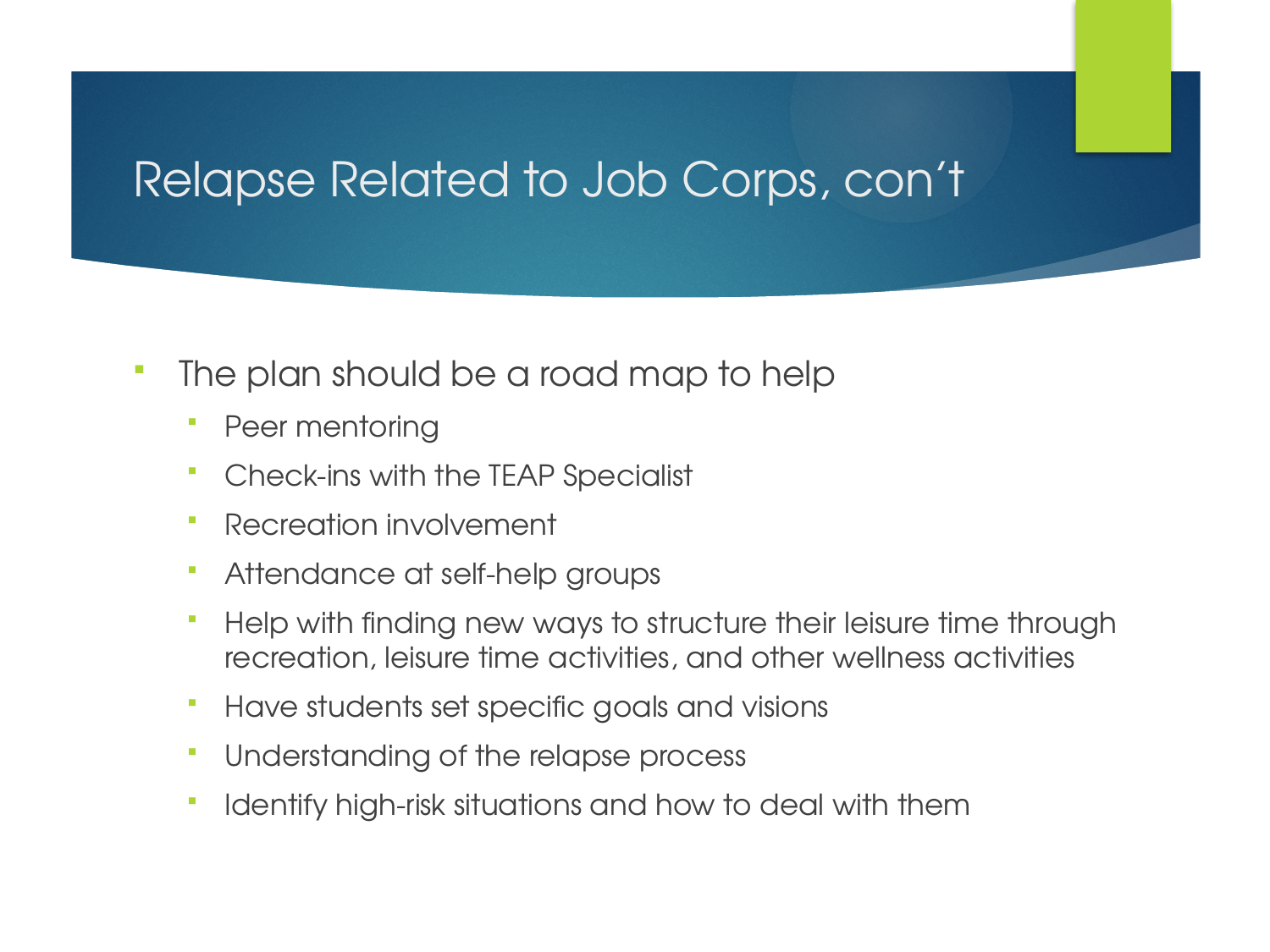

# Relapse Related to Job Corps, con’t
The plan should be a road map to help
Peer mentoring
Check-ins with the TEAP Specialist
Recreation involvement
Attendance at self-help groups
Help with finding new ways to structure their leisure time through recreation, leisure time activities, and other wellness activities
Have students set specific goals and visions
Understanding of the relapse process
Identify high-risk situations and how to deal with them